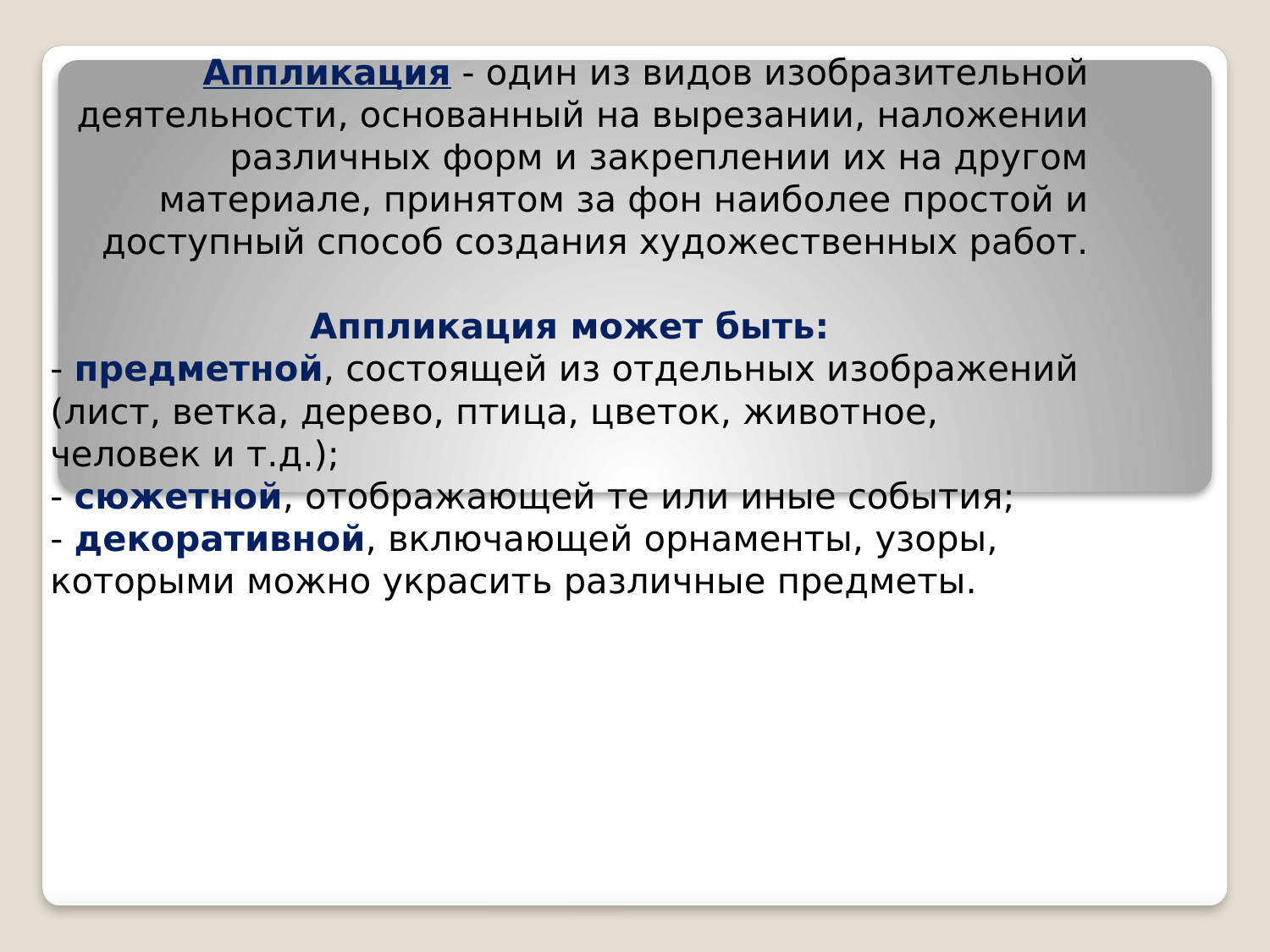

Аппликация - один из видов изобразительной деятельности, основанный на вырезании, наложении различных форм и закреплении их на другом материале, принятом за фон наиболее простой и доступный способ создания художественных работ.

Аппликация может быть:
- предметной, состоящей из отдельных изображений (лист, ветка, дерево, птица, цветок, животное, человек и т.д.);
- сюжетной, отображающей те или иные события;
- декоративной, включающей орнаменты, узоры, которыми можно украсить различные предметы.